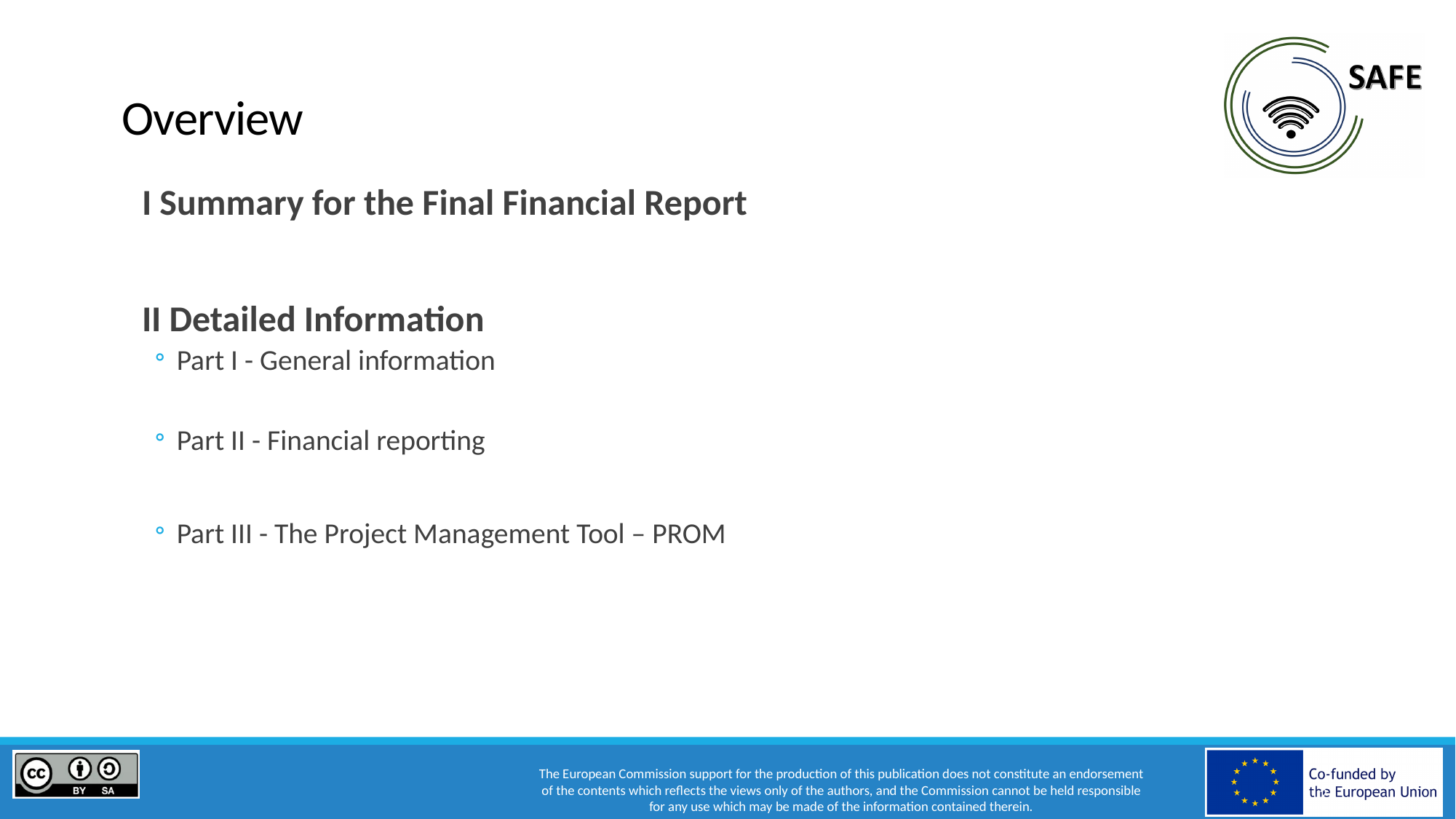

2
# Overview
I Summary for the Final Financial Report

II Detailed Information
Part I - General information

Part II - Financial reporting

Part III - The Project Management Tool – PROM